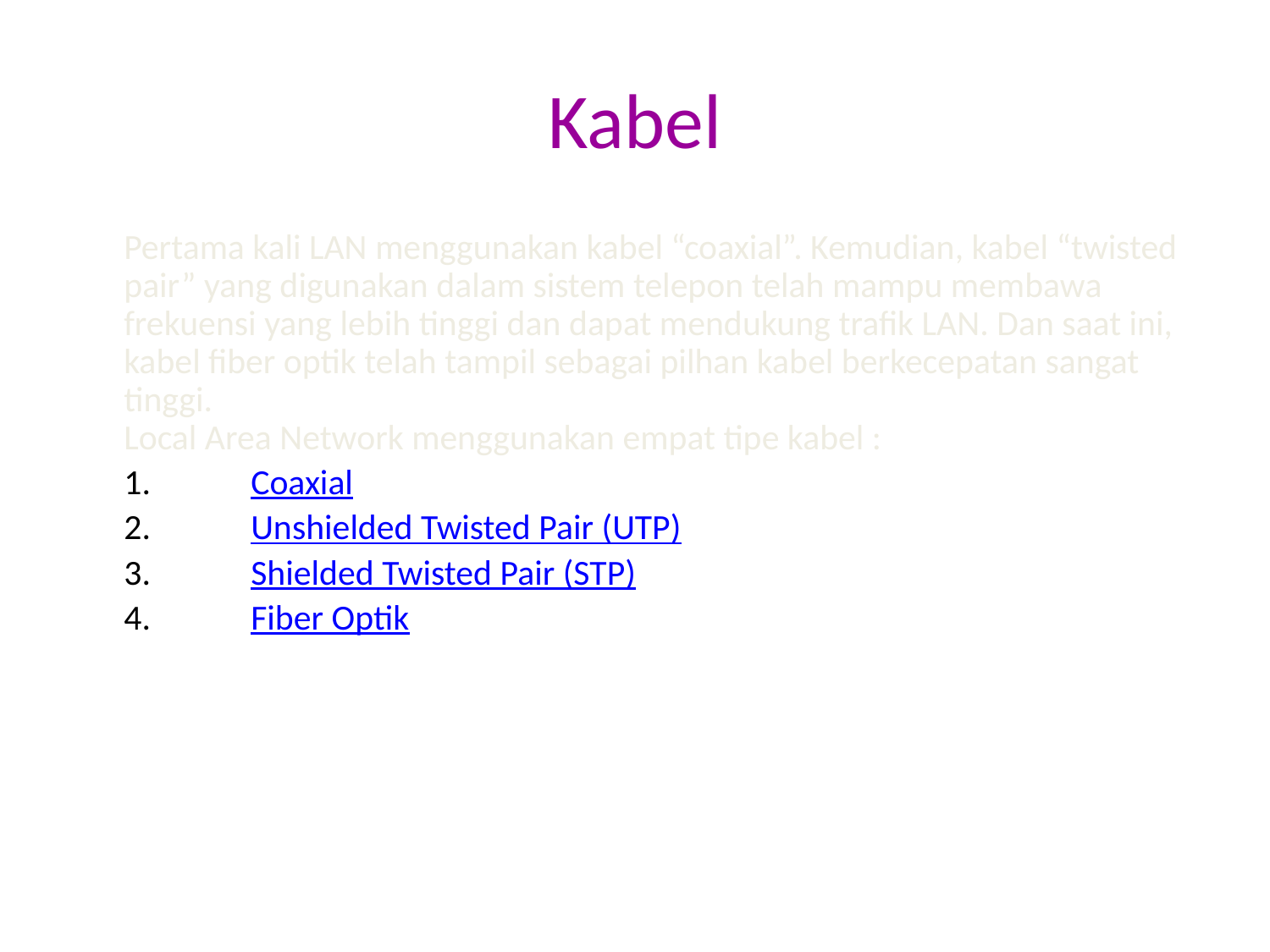

# Kabel
	Pertama kali LAN menggunakan kabel “coaxial”. Kemudian, kabel “twisted pair” yang digunakan dalam sistem telepon telah mampu membawa frekuensi yang lebih tinggi dan dapat mendukung trafik LAN. Dan saat ini, kabel fiber optik telah tampil sebagai pilhan kabel berkecepatan sangat tinggi.
Local Area Network menggunakan empat tipe kabel :
	1.	Coaxial
	2.	Unshielded Twisted Pair (UTP)
	3.	Shielded Twisted Pair (STP)
	4.	Fiber Optik